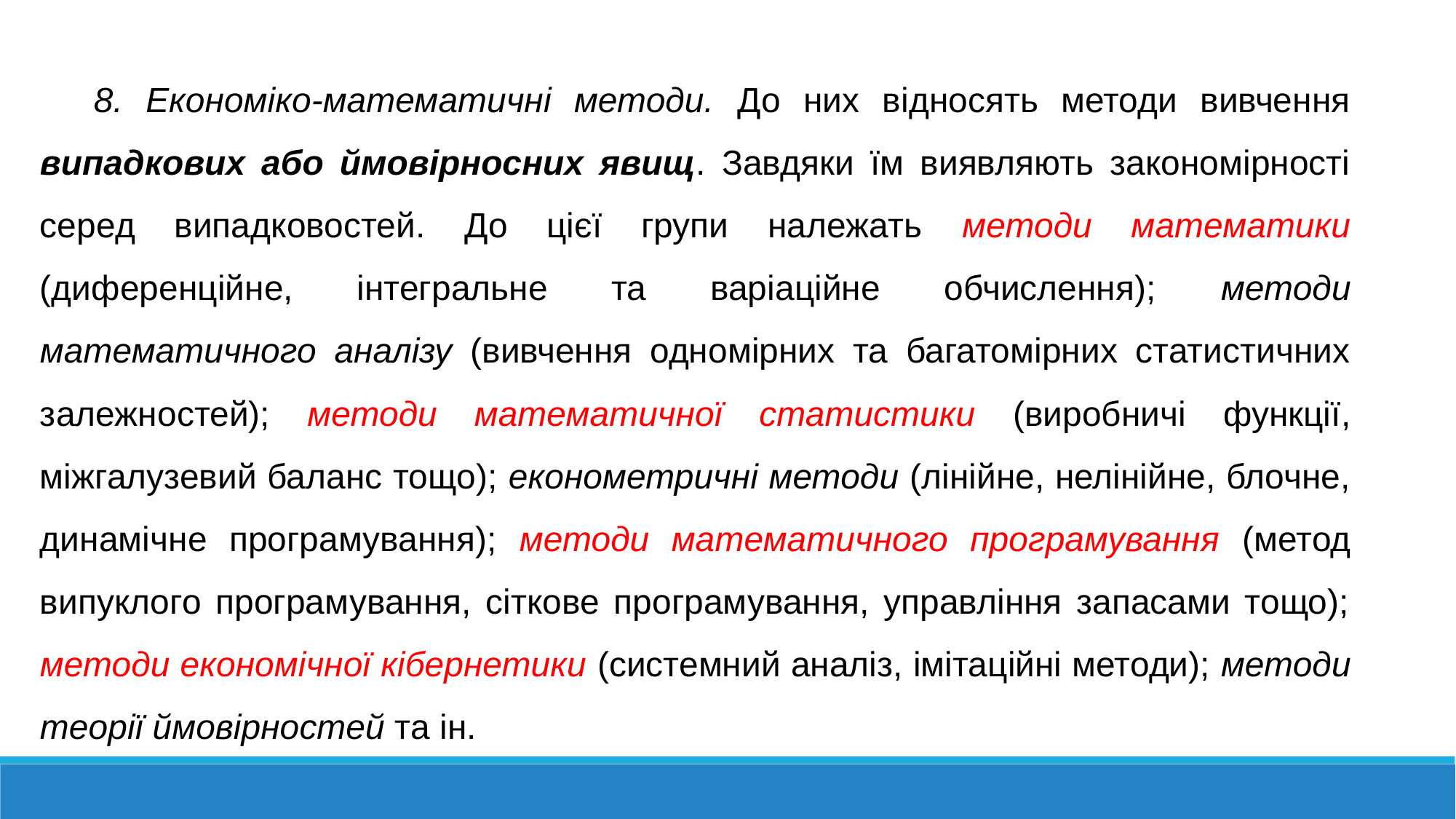

8. Економіко-математичні методи. До них відносять методи вивчення випадкових або ймовірносних явищ. Завдяки їм виявляють закономірності серед випадковостей. До цієї групи належать методи математики (диференційне, інтегральне та варіаційне обчислення); методи математичного аналізу (вивчення одномірних та багатомірних статистичних залежностей); методи математичної статистики (виробничі функції, міжгалузевий баланс тощо); економетричні методи (лінійне, нелінійне, блочне, динамічне програмування); методи математичного програмування (метод випуклого програмування, сіткове програмування, управління запасами тощо); методи економічної кібернетики (системний аналіз, імітаційні методи); методи теорії ймовірностей та ін.